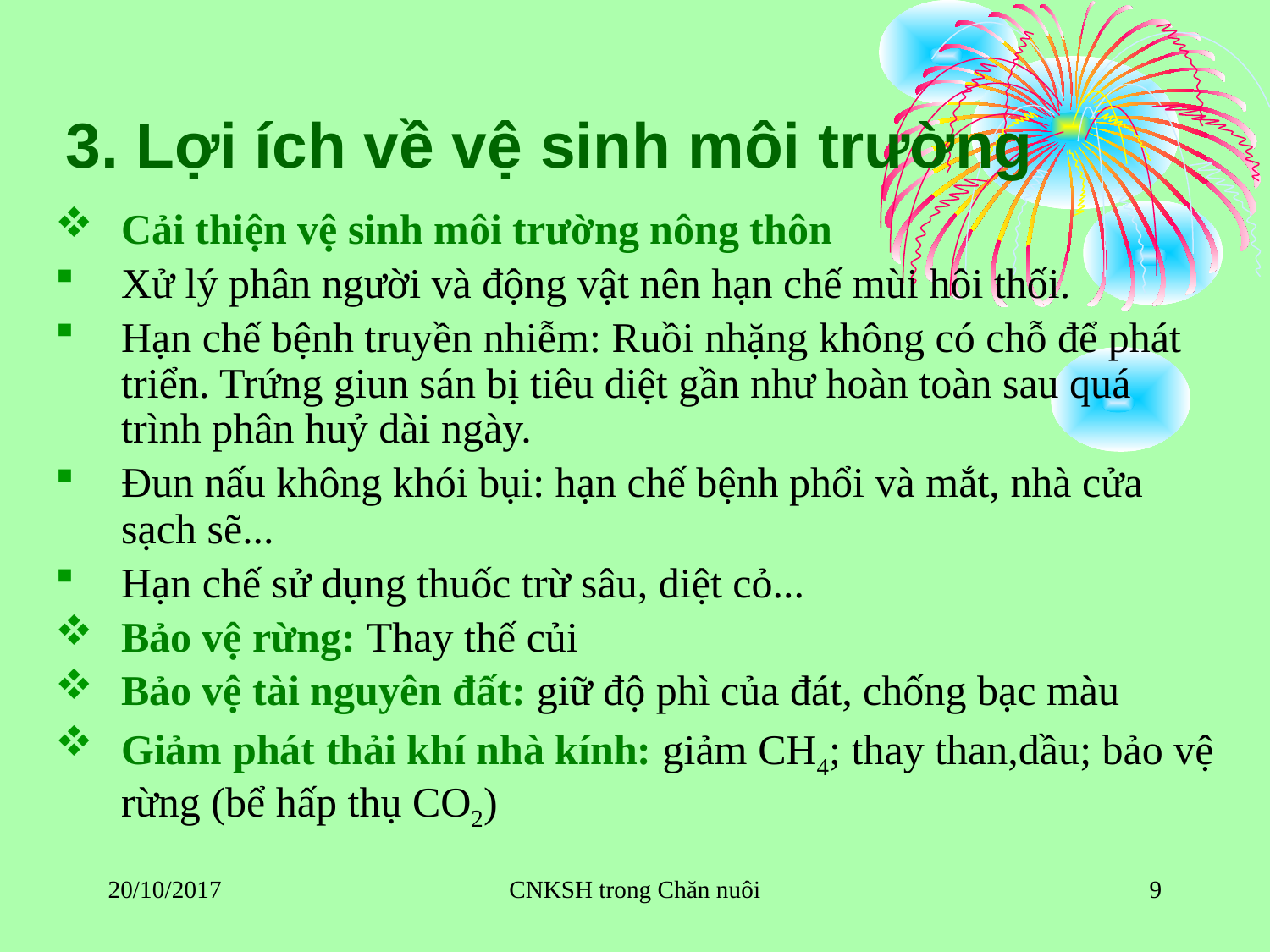

# 3. Lợi ích về vệ sinh môi trường
Cải thiện vệ sinh môi trường nông thôn
Xử lý phân người và động vật nên hạn chế mùi hôi thối.
Hạn chế bệnh truyền nhiễm: Ruồi nhặng không có chỗ để phát triển. Trứng giun sán bị tiêu diệt gần như hoàn toàn sau quá trình phân huỷ dài ngày.
Đun nấu không khói bụi: hạn chế bệnh phổi và mắt, nhà cửa sạch sẽ...
Hạn chế sử dụng thuốc trừ sâu, diệt cỏ...
Bảo vệ rừng: Thay thế củi
Bảo vệ tài nguyên đất: giữ độ phì của đát, chống bạc màu
Giảm phát thải khí nhà kính: giảm CH4; thay than,dầu; bảo vệ rừng (bể hấp thụ CO2)
20/10/2017
CNKSH trong Chăn nuôi
9